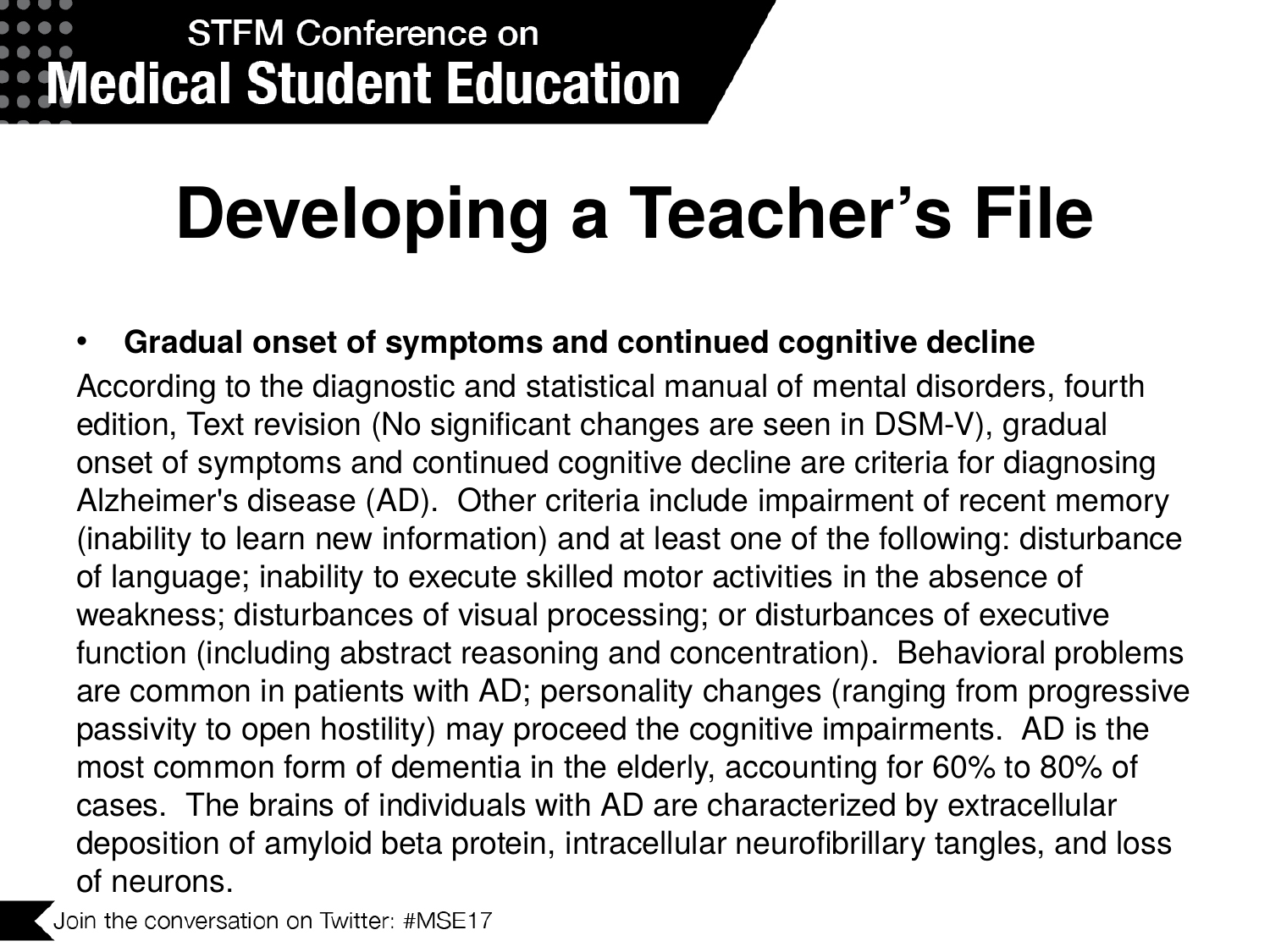

# Developing a Teacher’s File
Gradual onset of symptoms and continued cognitive decline
According to the diagnostic and statistical manual of mental disorders, fourth edition, Text revision (No significant changes are seen in DSM-V), gradual onset of symptoms and continued cognitive decline are criteria for diagnosing Alzheimer's disease (AD).  Other criteria include impairment of recent memory (inability to learn new information) and at least one of the following: disturbance of language; inability to execute skilled motor activities in the absence of weakness; disturbances of visual processing; or disturbances of executive function (including abstract reasoning and concentration).  Behavioral problems are common in patients with AD; personality changes (ranging from progressive passivity to open hostility) may proceed the cognitive impairments.  AD is the most common form of dementia in the elderly, accounting for 60% to 80% of cases.  The brains of individuals with AD are characterized by extracellular deposition of amyloid beta protein, intracellular neurofibrillary tangles, and loss of neurons.